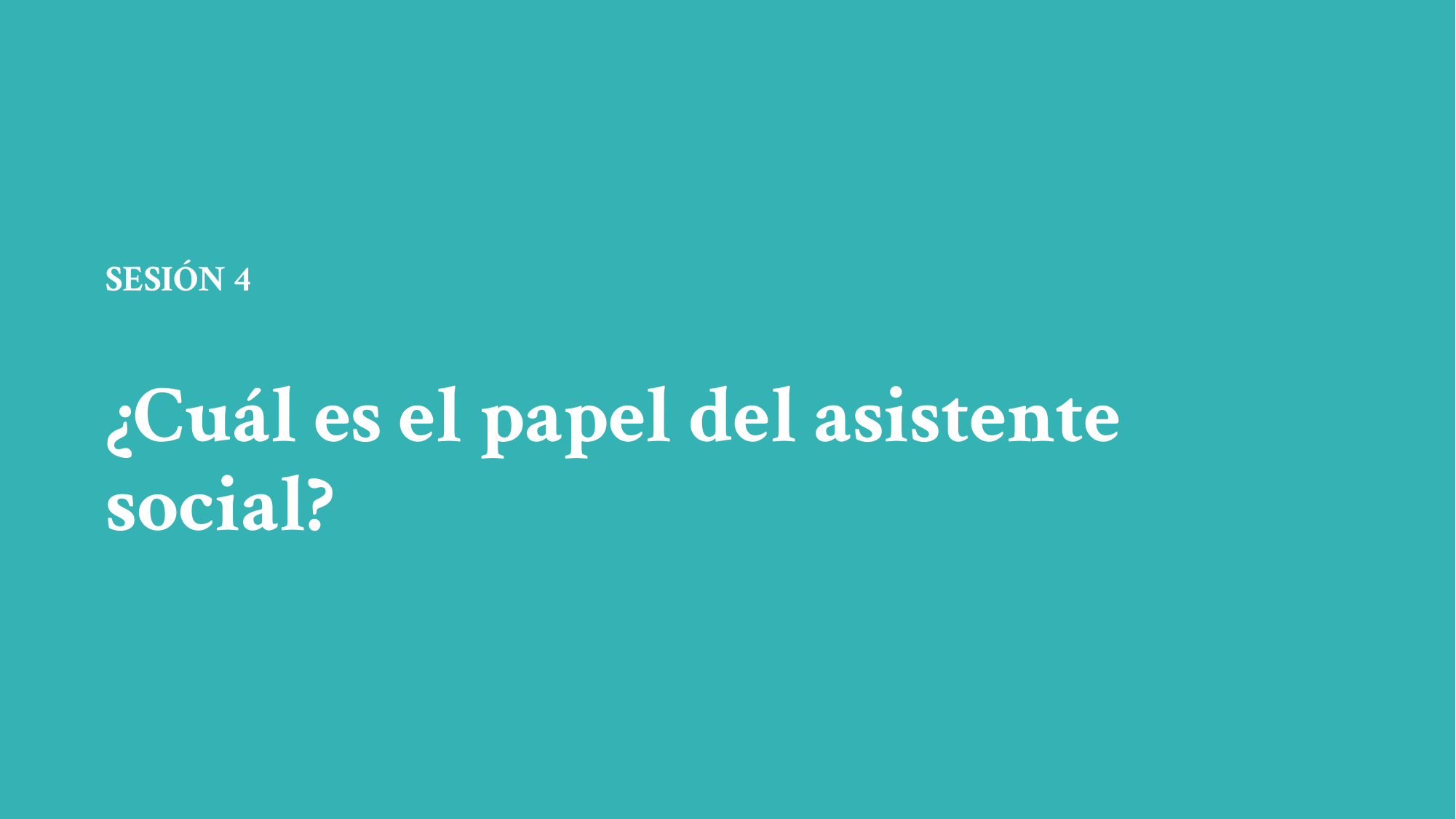

SESIÓN 4
¿Cuál es el papel del asistente social?